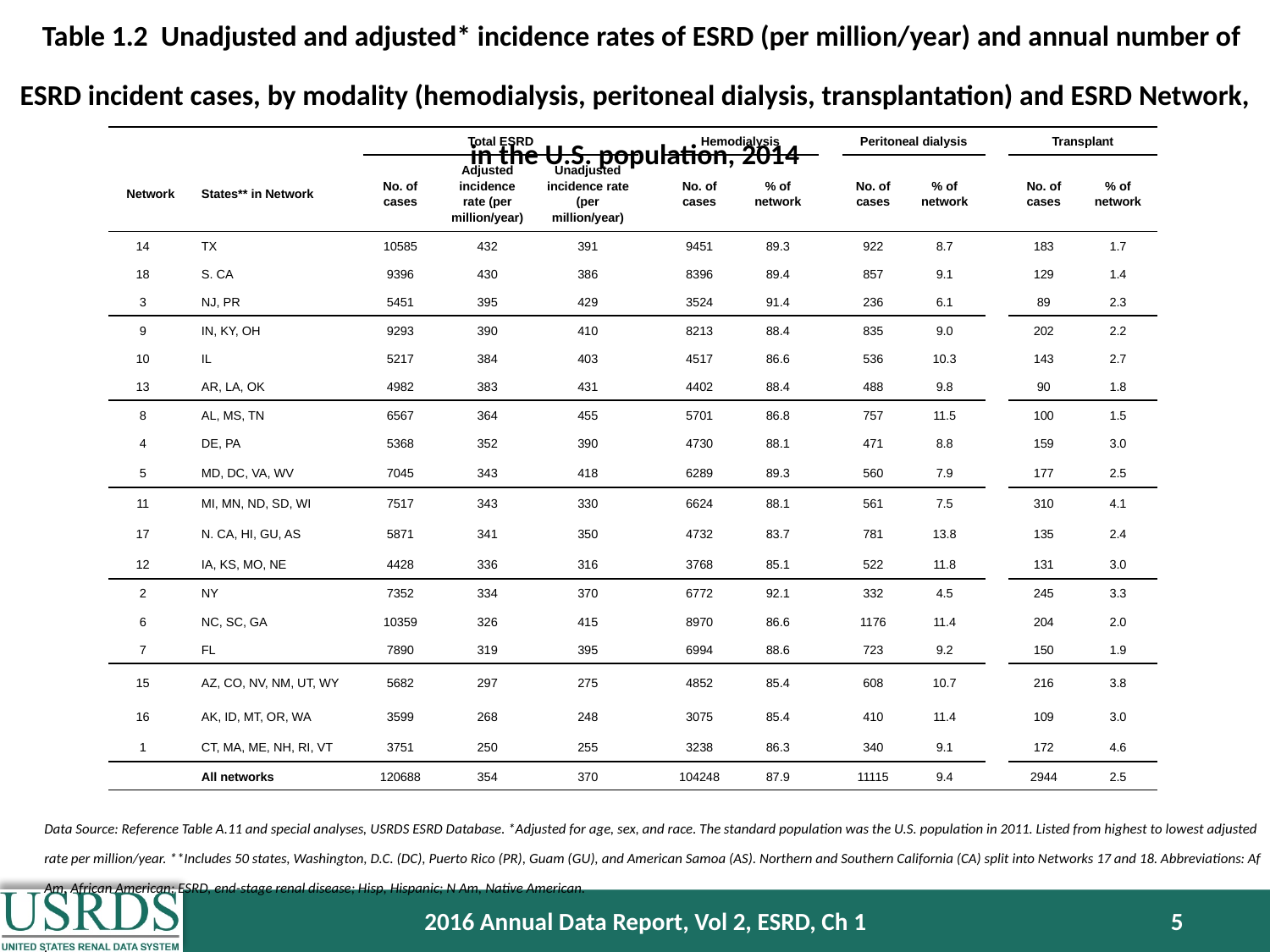

Table 1.2  Unadjusted and adjusted* incidence rates of ESRD (per million/year) and annual number of ESRD incident cases, by modality (hemodialysis, peritoneal dialysis, transplantation) and ESRD Network, in the U.S. population, 2014
|  |  | Total ESRD |  |  |  | Hemodialysis |  |  | Peritoneal dialysis |  |  | Transplant |  |
| --- | --- | --- | --- | --- | --- | --- | --- | --- | --- | --- | --- | --- | --- |
| Network | States\*\* in Network | No. of cases | Adjusted incidence rate (per million/year) | Unadjusted incidence rate (per million/year) |  | No. of cases | % of network |  | No. of cases | % of network |  | No. of cases | % of network |
| 14 | TX | 10585 | 432 | 391 |  | 9451 | 89.3 |  | 922 | 8.7 |  | 183 | 1.7 |
| 18 | S. CA | 9396 | 430 | 386 |  | 8396 | 89.4 |  | 857 | 9.1 |  | 129 | 1.4 |
| 3 | NJ, PR | 5451 | 395 | 429 |  | 3524 | 91.4 |  | 236 | 6.1 |  | 89 | 2.3 |
| 9 | IN, KY, OH | 9293 | 390 | 410 |  | 8213 | 88.4 |  | 835 | 9.0 |  | 202 | 2.2 |
| 10 | IL | 5217 | 384 | 403 |  | 4517 | 86.6 |  | 536 | 10.3 |  | 143 | 2.7 |
| 13 | AR, LA, OK | 4982 | 383 | 431 |  | 4402 | 88.4 |  | 488 | 9.8 |  | 90 | 1.8 |
| 8 | AL, MS, TN | 6567 | 364 | 455 |  | 5701 | 86.8 |  | 757 | 11.5 |  | 100 | 1.5 |
| 4 | DE, PA | 5368 | 352 | 390 |  | 4730 | 88.1 |  | 471 | 8.8 |  | 159 | 3.0 |
| 5 | MD, DC, VA, WV | 7045 | 343 | 418 |  | 6289 | 89.3 |  | 560 | 7.9 |  | 177 | 2.5 |
| 11 | MI, MN, ND, SD, WI | 7517 | 343 | 330 |  | 6624 | 88.1 |  | 561 | 7.5 |  | 310 | 4.1 |
| 17 | N. CA, HI, GU, AS | 5871 | 341 | 350 |  | 4732 | 83.7 |  | 781 | 13.8 |  | 135 | 2.4 |
| 12 | IA, KS, MO, NE | 4428 | 336 | 316 |  | 3768 | 85.1 |  | 522 | 11.8 |  | 131 | 3.0 |
| 2 | NY | 7352 | 334 | 370 |  | 6772 | 92.1 |  | 332 | 4.5 |  | 245 | 3.3 |
| 6 | NC, SC, GA | 10359 | 326 | 415 |  | 8970 | 86.6 |  | 1176 | 11.4 |  | 204 | 2.0 |
| 7 | FL | 7890 | 319 | 395 |  | 6994 | 88.6 |  | 723 | 9.2 |  | 150 | 1.9 |
| 15 | AZ, CO, NV, NM, UT, WY | 5682 | 297 | 275 |  | 4852 | 85.4 |  | 608 | 10.7 |  | 216 | 3.8 |
| 16 | AK, ID, MT, OR, WA | 3599 | 268 | 248 |  | 3075 | 85.4 |  | 410 | 11.4 |  | 109 | 3.0 |
| 1 | CT, MA, ME, NH, RI, VT | 3751 | 250 | 255 |  | 3238 | 86.3 |  | 340 | 9.1 |  | 172 | 4.6 |
|  | All networks | 120688 | 354 | 370 |  | 104248 | 87.9 |  | 11115 | 9.4 |  | 2944 | 2.5 |
Data Source: Reference Table A.11 and special analyses, USRDS ESRD Database. *Adjusted for age, sex, and race. The standard population was the U.S. population in 2011. Listed from highest to lowest adjusted rate per million/year. **Includes 50 states, Washington, D.C. (DC), Puerto Rico (PR), Guam (GU), and American Samoa (AS). Northern and Southern California (CA) split into Networks 17 and 18. Abbreviations: Af Am, African American; ESRD, end-stage renal disease; Hisp, Hispanic; N Am, Native American.
.
2016 Annual Data Report, Vol 2, ESRD, Ch 1

5